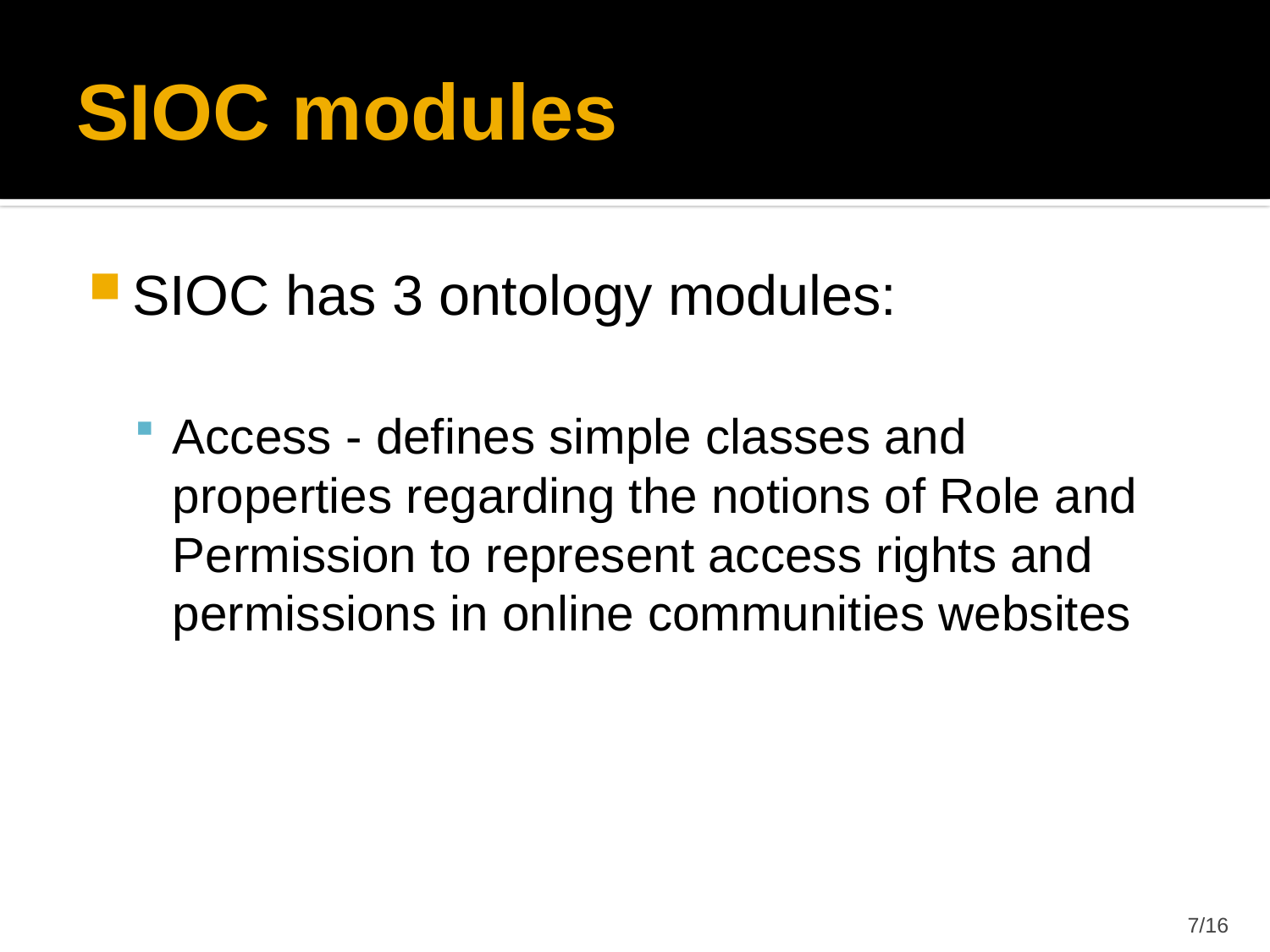

# SIOC modules
SIOC has 3 ontology modules:

Access - defines simple classes and properties regarding the notions of Role and Permission to represent access rights and permissions in online communities websites

7/16